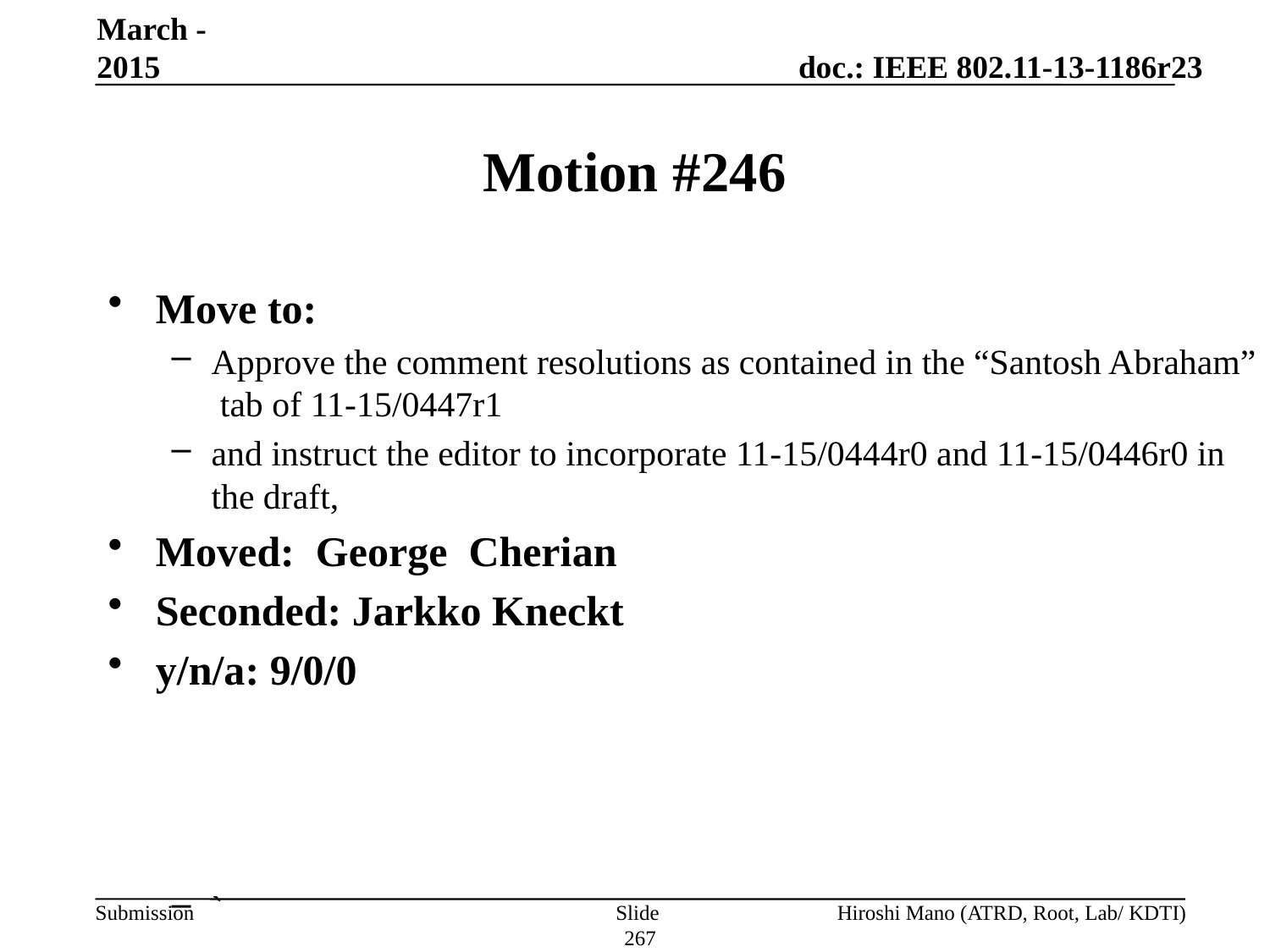

March -2015
# Motion #246
Move to:
Approve the comment resolutions as contained in the “Santosh Abraham”  tab of 11-15/0447r1
and instruct the editor to incorporate 11-15/0444r0 and 11-15/0446r0 in the draft,
Moved:  George  Cherian
Seconded: Jarkko Kneckt
y/n/a: 9/0/0

`

Slide 267
Hiroshi Mano (ATRD, Root, Lab/ KDTI)